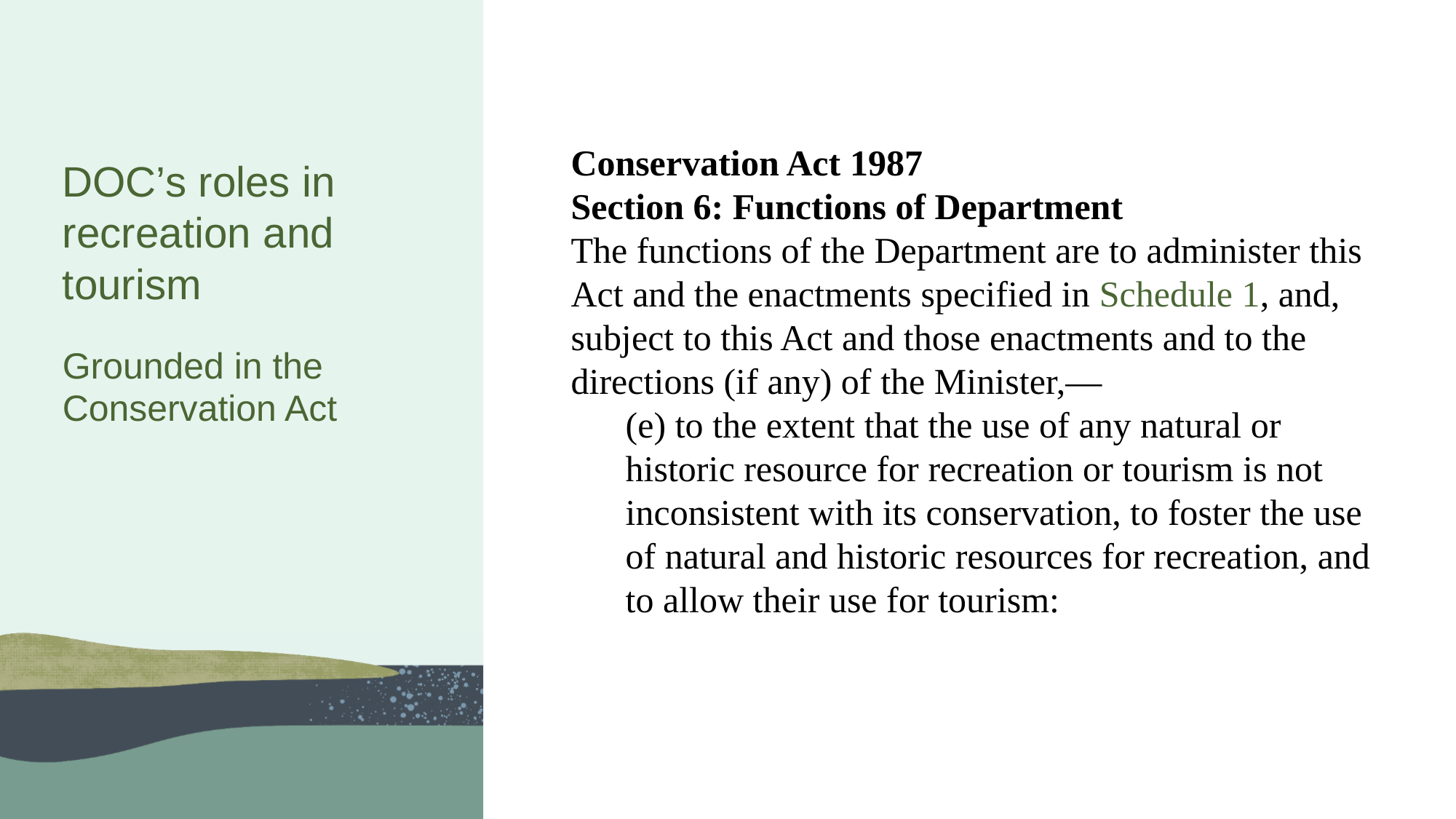

Conservation Act 1987
Section 6: Functions of Department
The functions of the Department are to administer this Act and the enactments specified in Schedule 1, and, subject to this Act and those enactments and to the directions (if any) of the Minister,—
(e) to the extent that the use of any natural or historic resource for recreation or tourism is not inconsistent with its conservation, to foster the use of natural and historic resources for recreation, and to allow their use for tourism:
# DOC’s roles in recreation and tourism
Grounded in the  Conservation Act